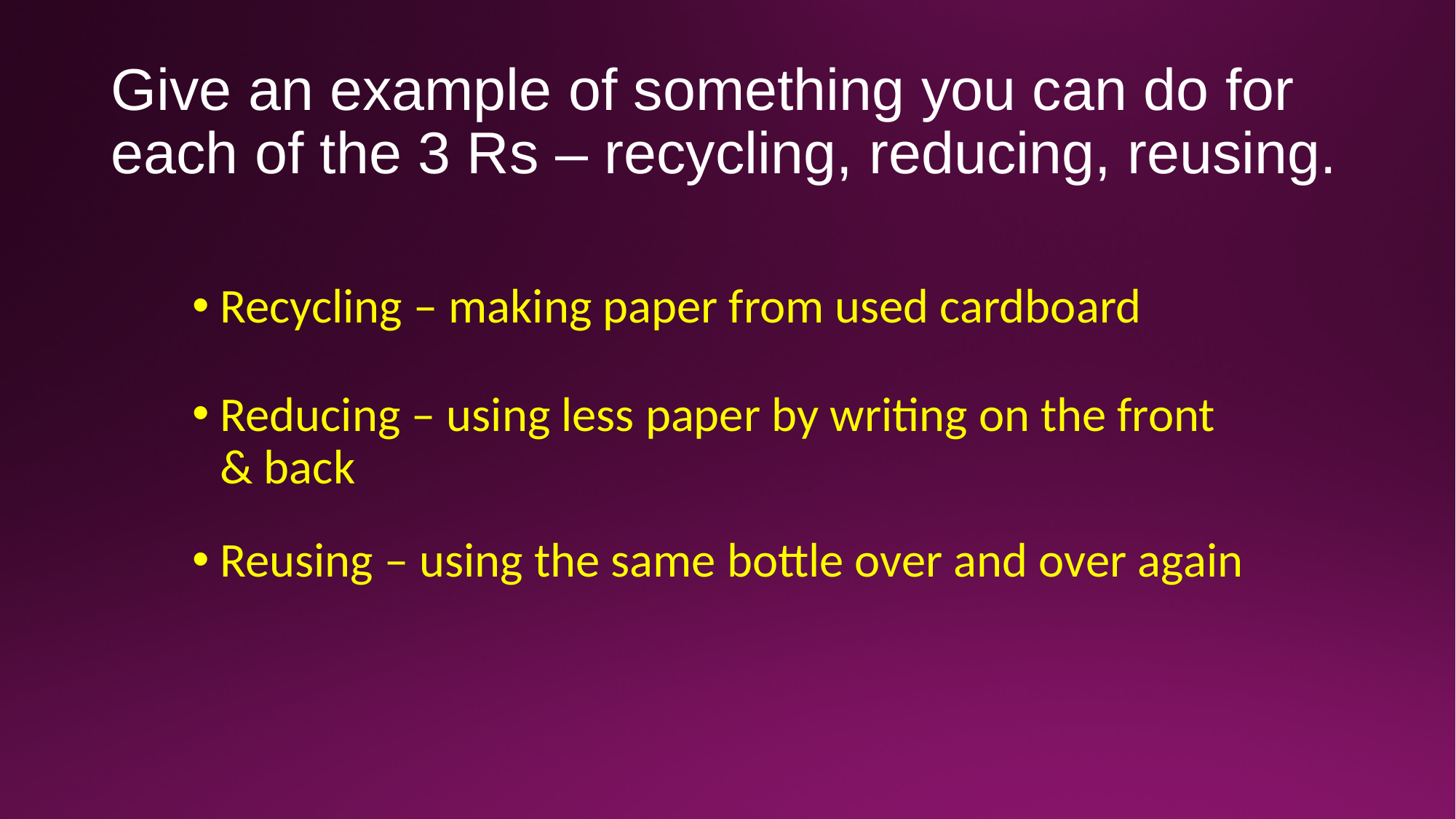

# Give an example of something you can do for each of the 3 Rs – recycling, reducing, reusing.
Recycling – making paper from used cardboard
Reducing – using less paper by writing on the front & back
Reusing – using the same bottle over and over again